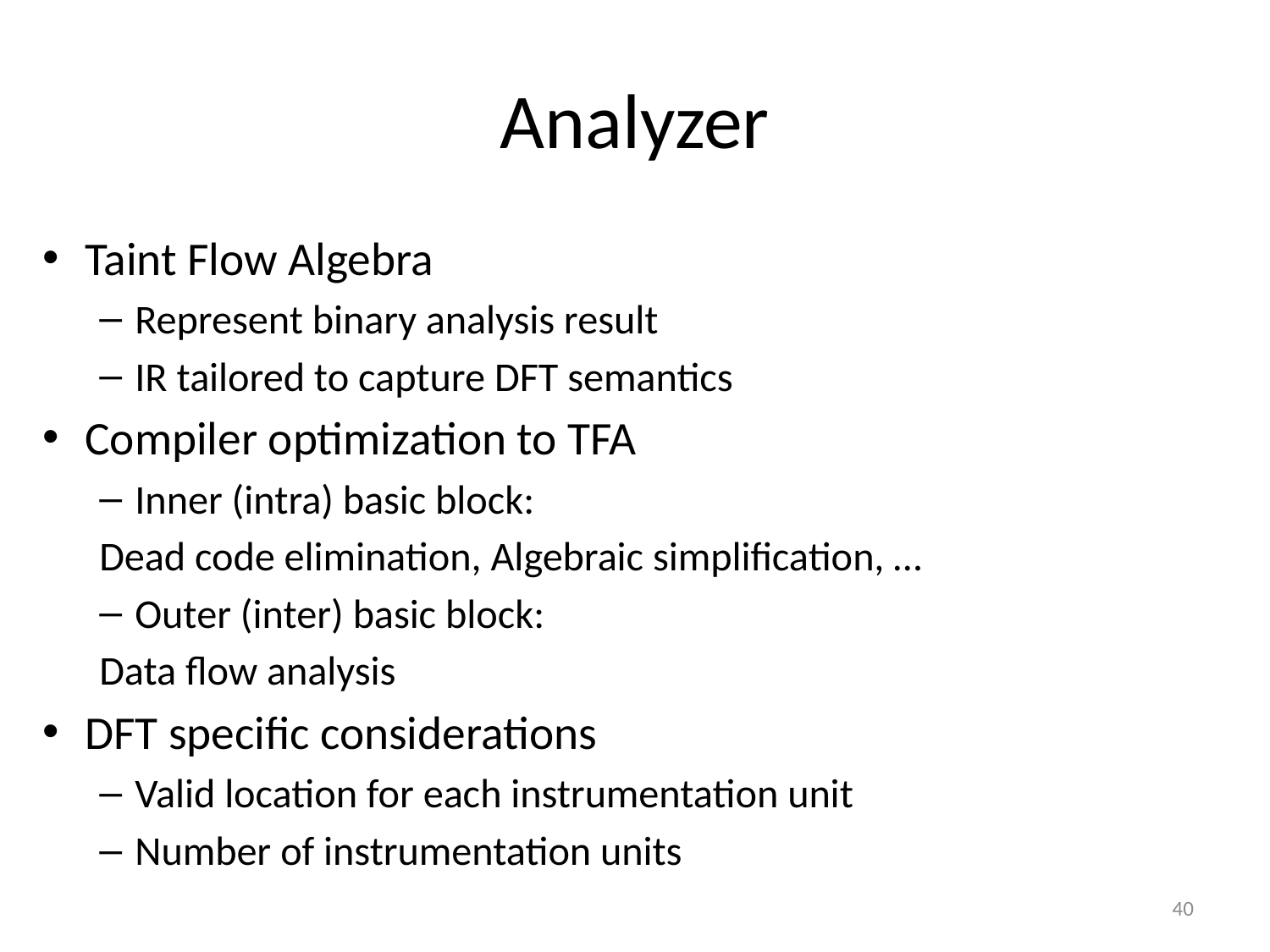

# Analyzer
Taint Flow Algebra
Represent binary analysis result
IR tailored to capture DFT semantics
Compiler optimization to TFA
Inner (intra) basic block:
	Dead code elimination, Algebraic simplification, …
Outer (inter) basic block:
	Data flow analysis
DFT specific considerations
Valid location for each instrumentation unit
Number of instrumentation units
40